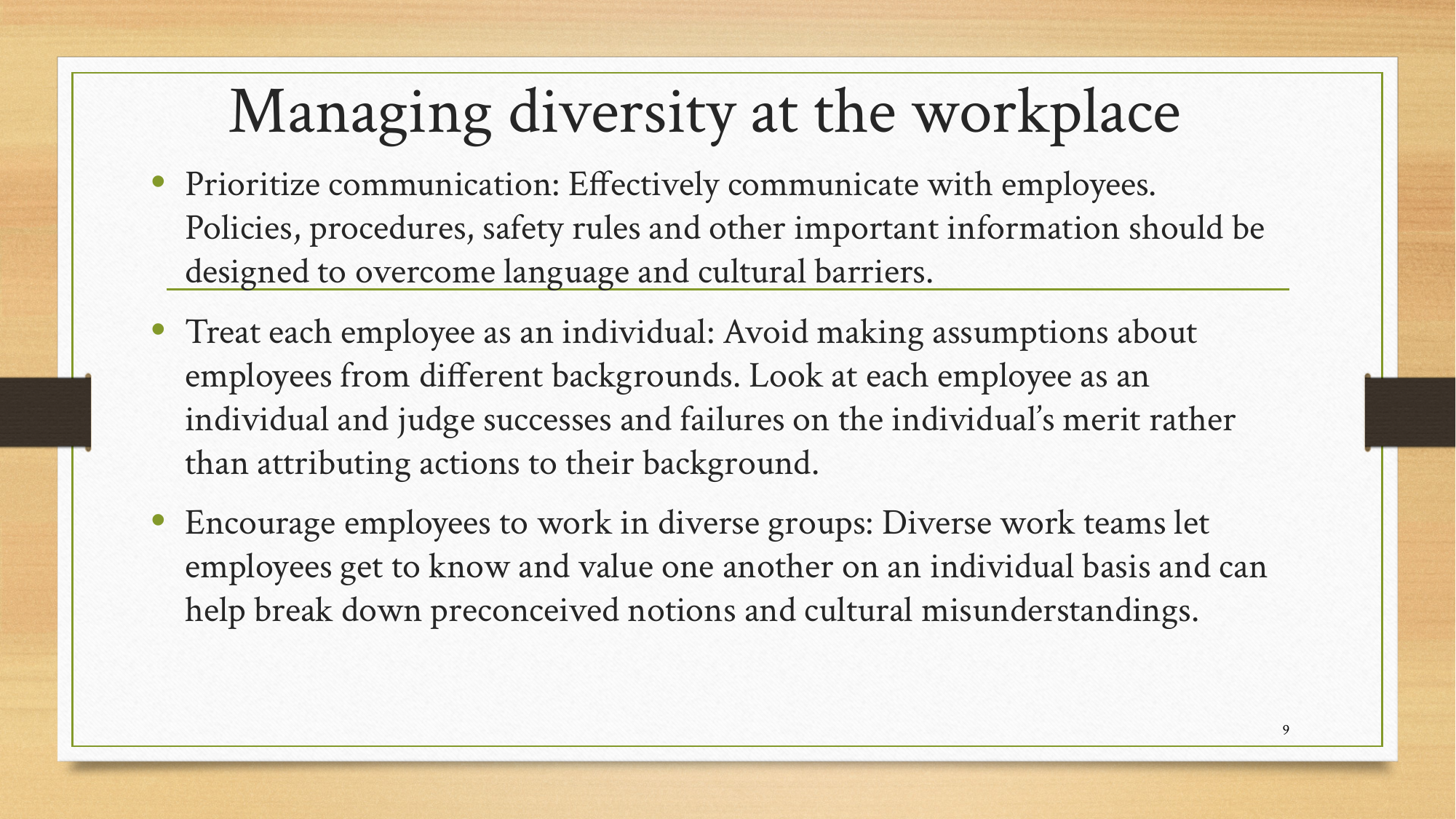

# Managing diversity at the workplace
Prioritize communication: Effectively communicate with employees. Policies, procedures, safety rules and other important information should be designed to overcome language and cultural barriers.
Treat each employee as an individual: Avoid making assumptions about employees from different backgrounds. Look at each employee as an individual and judge successes and failures on the individual’s merit rather than attributing actions to their background.
Encourage employees to work in diverse groups: Diverse work teams let employees get to know and value one another on an individual basis and can help break down preconceived notions and cultural misunderstandings.
9